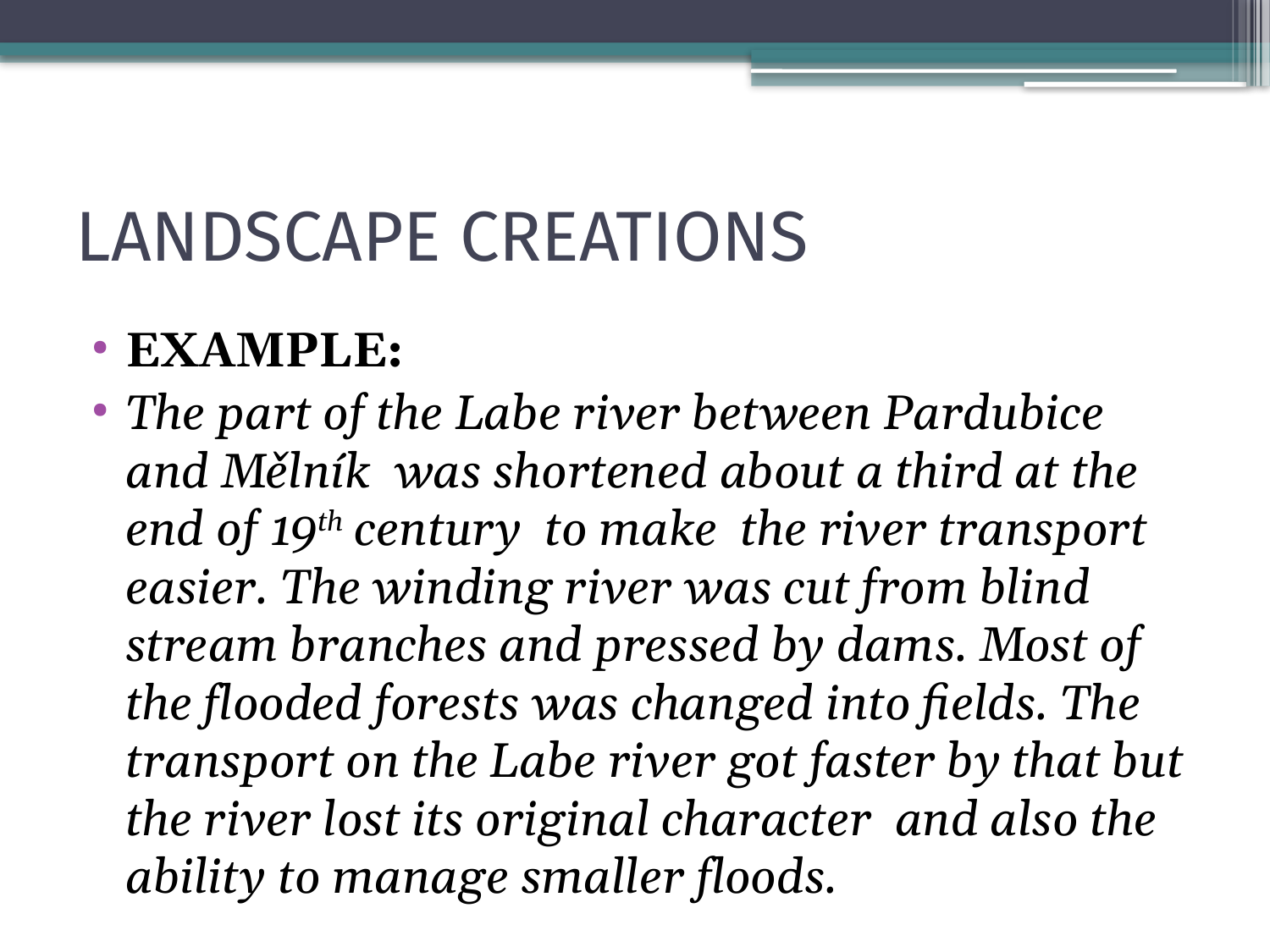

# LANDSCAPE CREATIONS
EXAMPLE:
The part of the Labe river between Pardubice and Mělník  was shortened about a third at the end of 19th century  to make  the river transport easier. The winding river was cut from blind stream branches and pressed by dams. Most of  the flooded forests was changed into fields. The transport on the Labe river got faster by that but the river lost its original character  and also the ability to manage smaller floods.